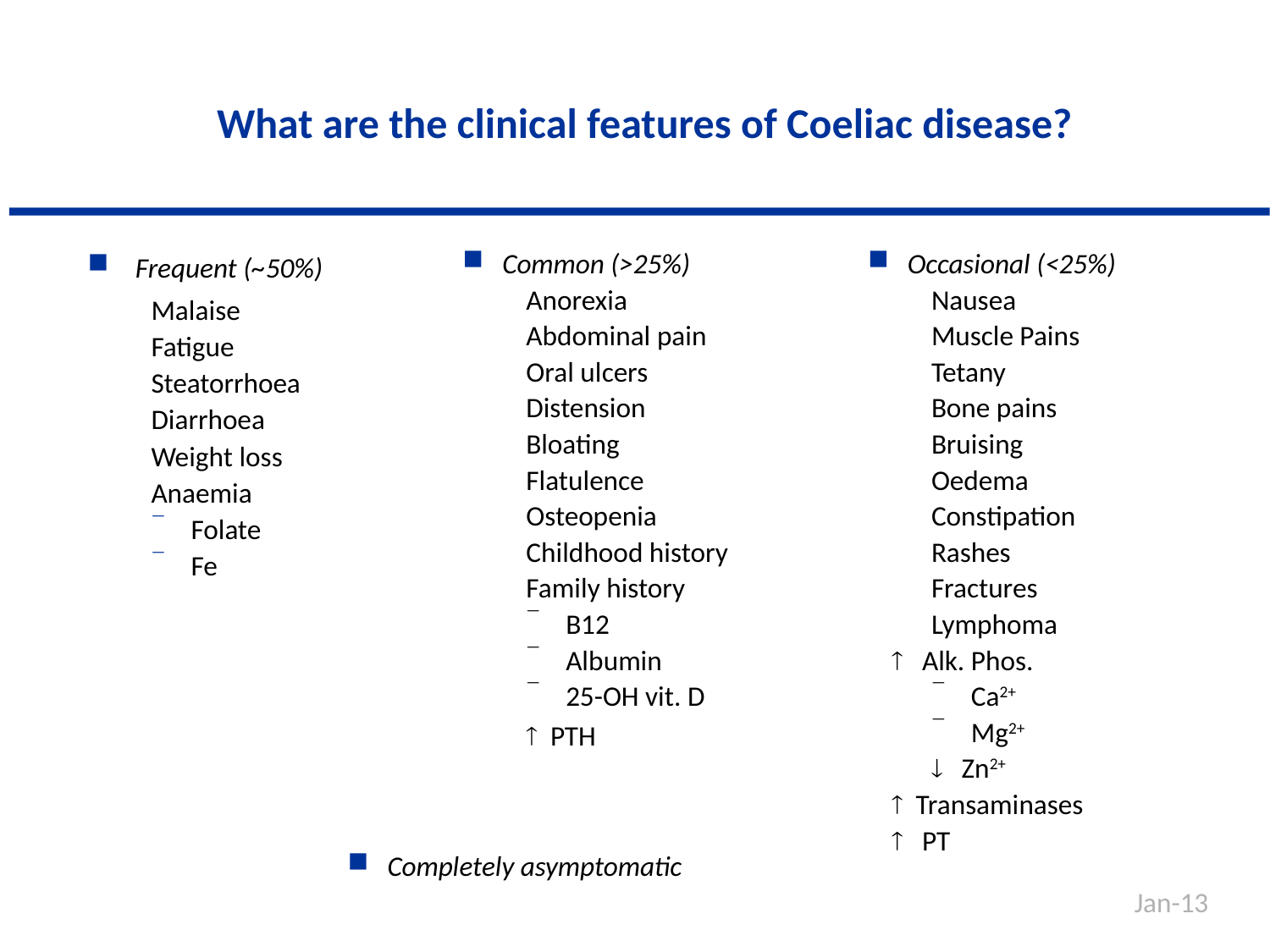

# What are the clinical features of Coeliac disease?
Frequent (~50%)
Malaise
Fatigue
Steatorrhoea
Diarrhoea
Weight loss
Anaemia
Folate
Fe

Common (>25%)
Anorexia
Abdominal pain
Oral ulcers
Distension
Bloating
Flatulence
Osteopenia
Childhood history
Family history
B12
Albumin
25-OH vit. D
↑  PTH
Occasional (<25%)
Nausea
Muscle Pains
Tetany
Bone pains
Bruising
Oedema
Constipation
Rashes
Fractures
Lymphoma
↑   Alk. Phos.
Ca2+
Mg2+
↓   Zn2+
↑  Transaminases
↑   PT

Completely asymptomatic

Jan-13